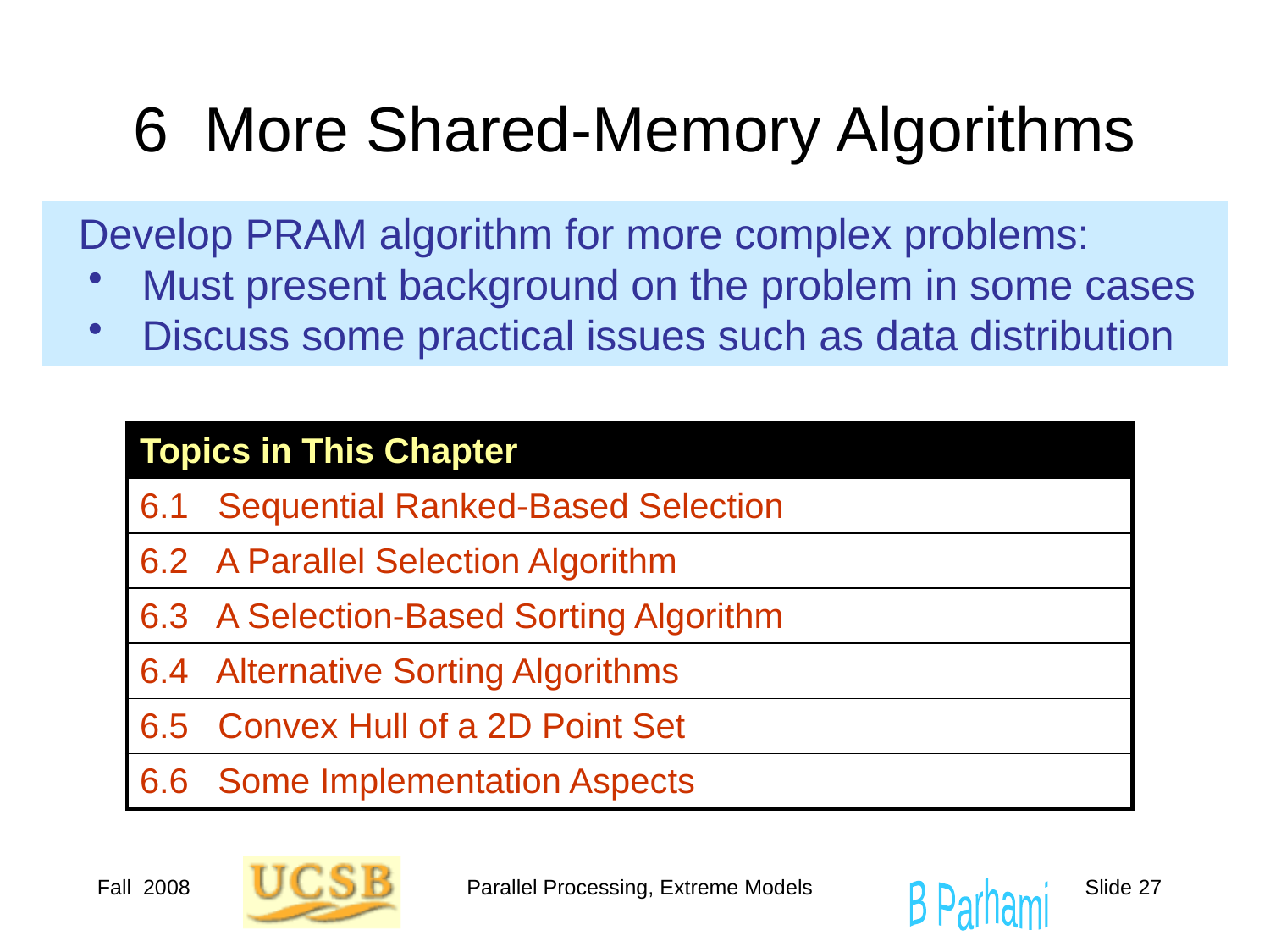

# 6  More Shared-Memory Algorithms
  Develop PRAM algorithm for more complex problems:
  Must present background on the problem in some cases
  Discuss some practical issues such as data distribution
| Topics in This Chapter |
| --- |
| 6.1 Sequential Ranked-Based Selection |
| 6.2 A Parallel Selection Algorithm |
| 6.3 A Selection-Based Sorting Algorithm |
| 6.4 Alternative Sorting Algorithms |
| 6.5 Convex Hull of a 2D Point Set |
| 6.6 Some Implementation Aspects |
Fall  2008
Parallel Processing, Extreme Models
Slide 27